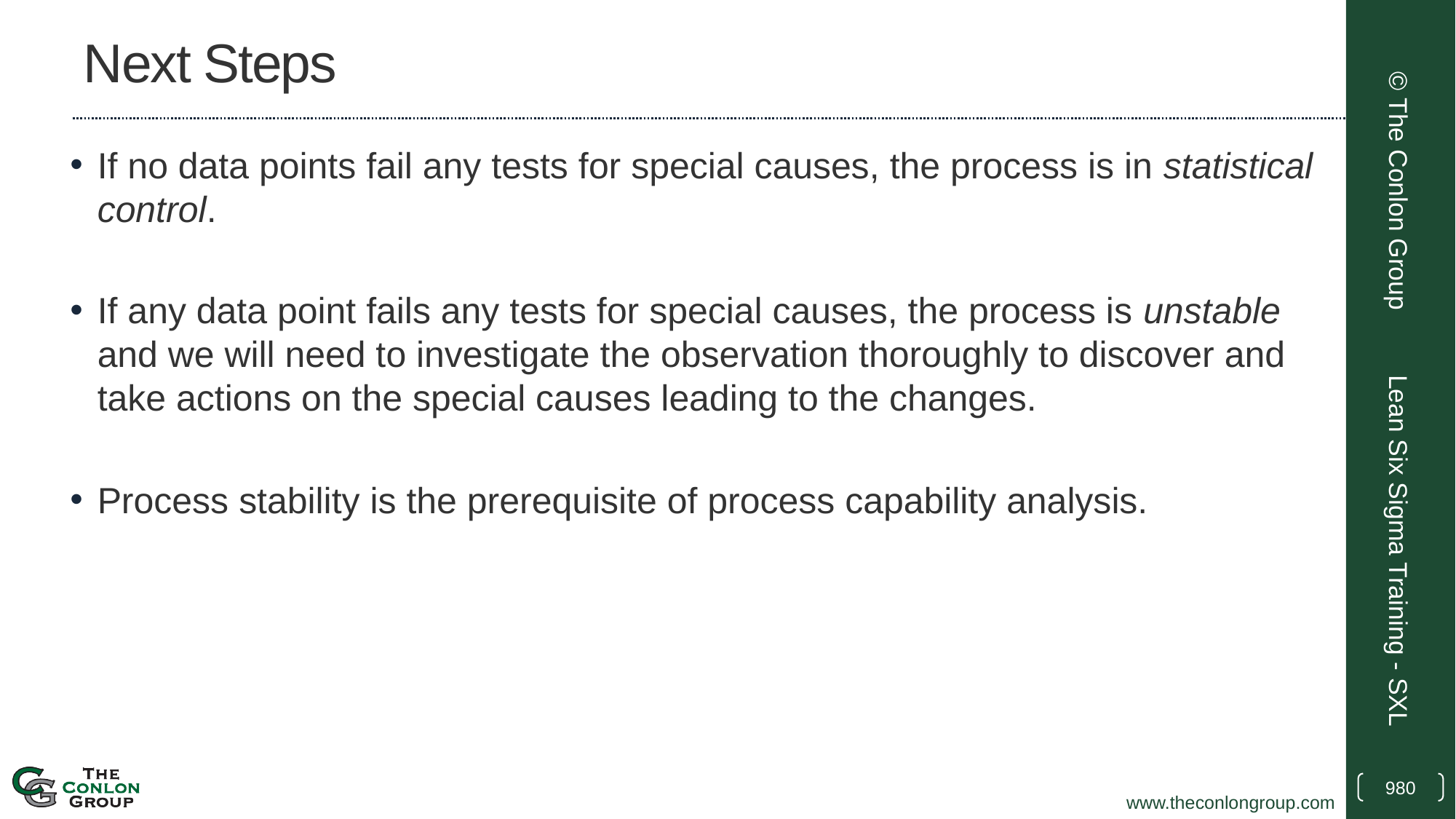

# Next Steps
If no data points fail any tests for special causes, the process is in statistical control.

If any data point fails any tests for special causes, the process is unstable and we will need to investigate the observation thoroughly to discover and take actions on the special causes leading to the changes.

Process stability is the prerequisite of process capability analysis.

© The Conlon Group
Lean Six Sigma Training - SXL
980